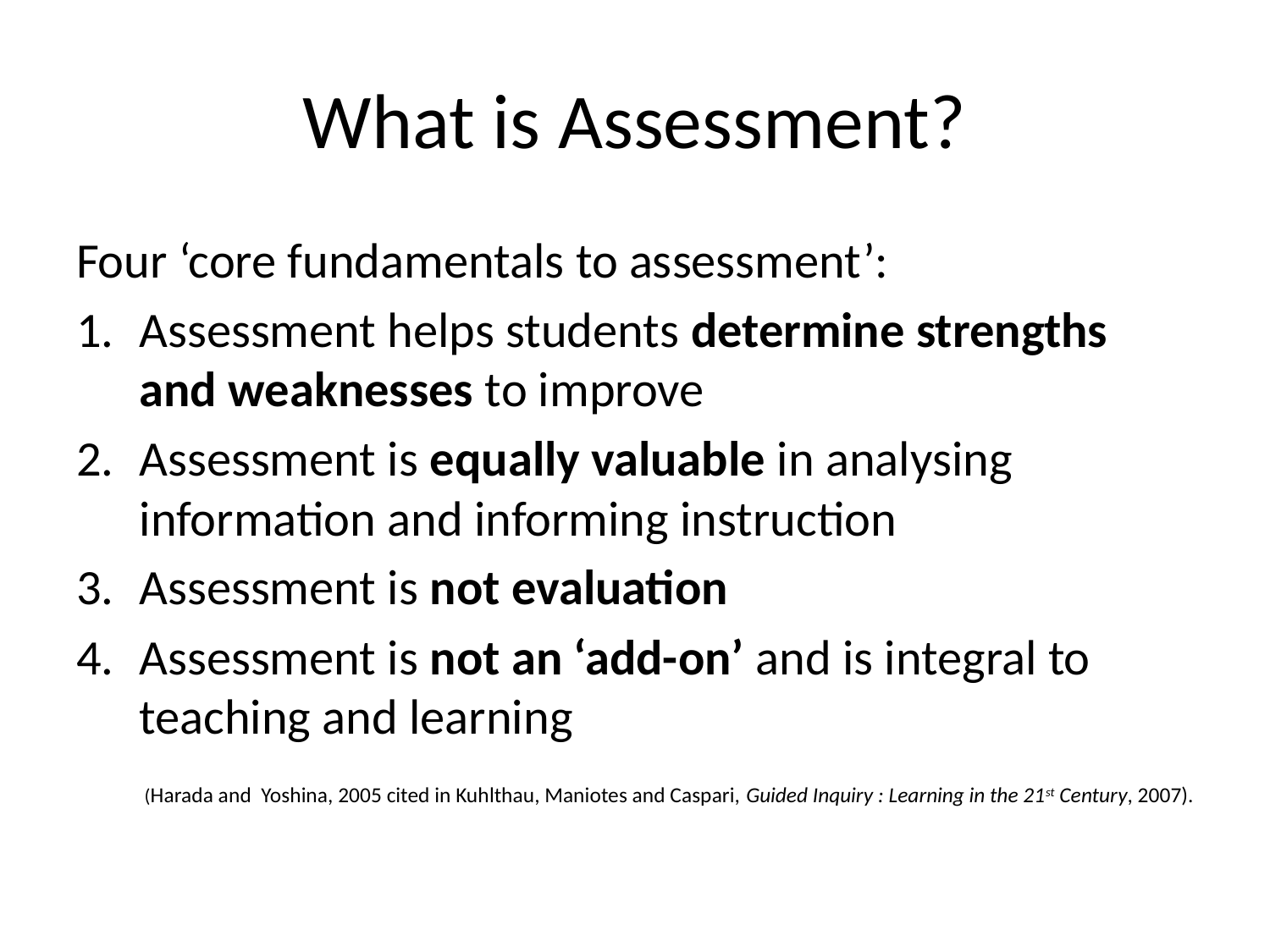

# What is Assessment?
Four ‘core fundamentals to assessment’:
Assessment helps students determine strengths and weaknesses to improve
Assessment is equally valuable in analysing information and informing instruction
Assessment is not evaluation
Assessment is not an ‘add-on’ and is integral to teaching and learning

(Harada and  Yoshina, 2005 cited in Kuhlthau, Maniotes and Caspari, Guided Inquiry : Learning in the 21st Century, 2007).